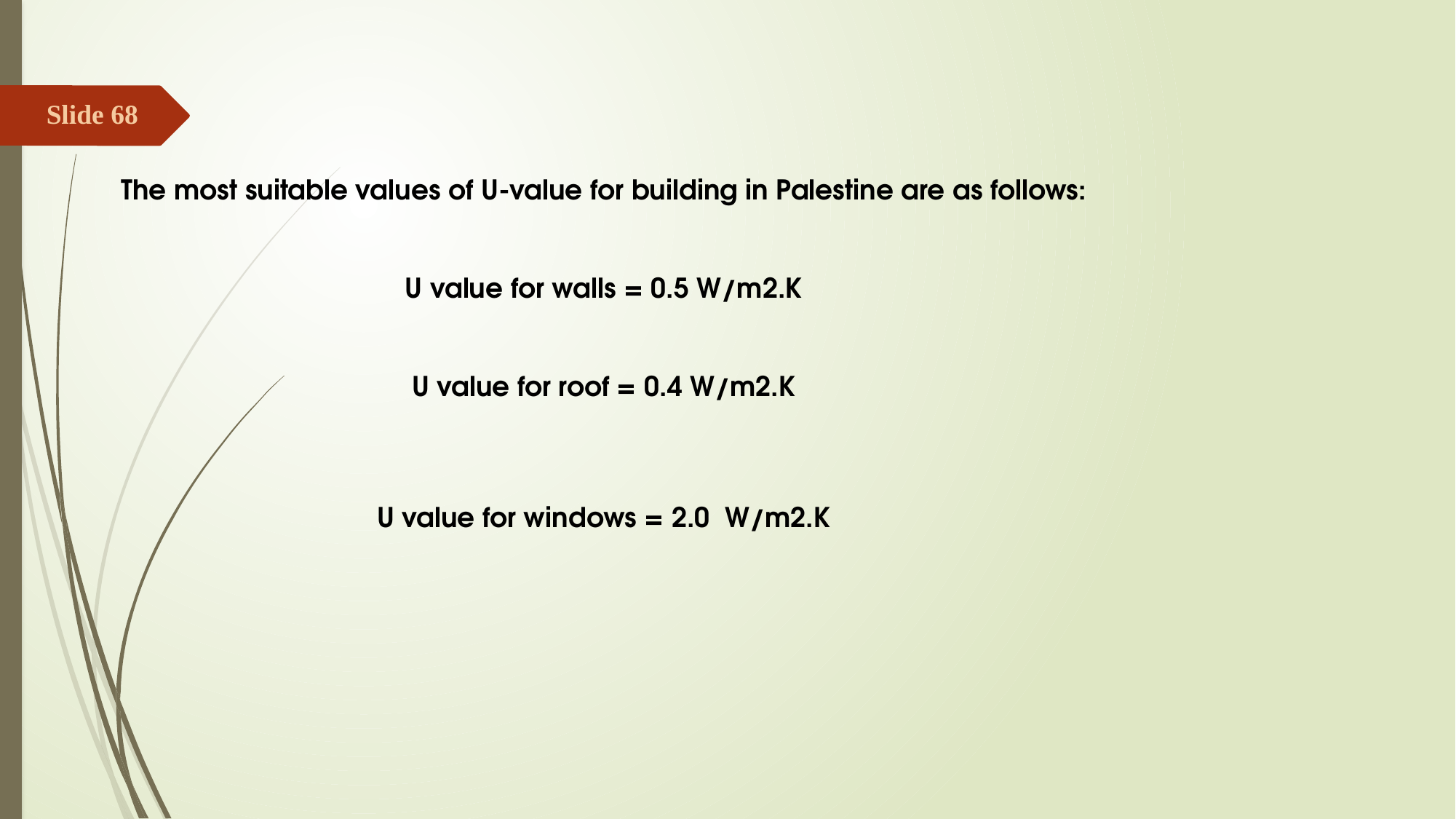

Slide 68
The most suitable values of U-value for building in Palestine are as follows:

U value for walls = 0.5 W/m2.K

U value for roof = 0.4 W/m2.K

U value for windows = 2.0  W/m2.K